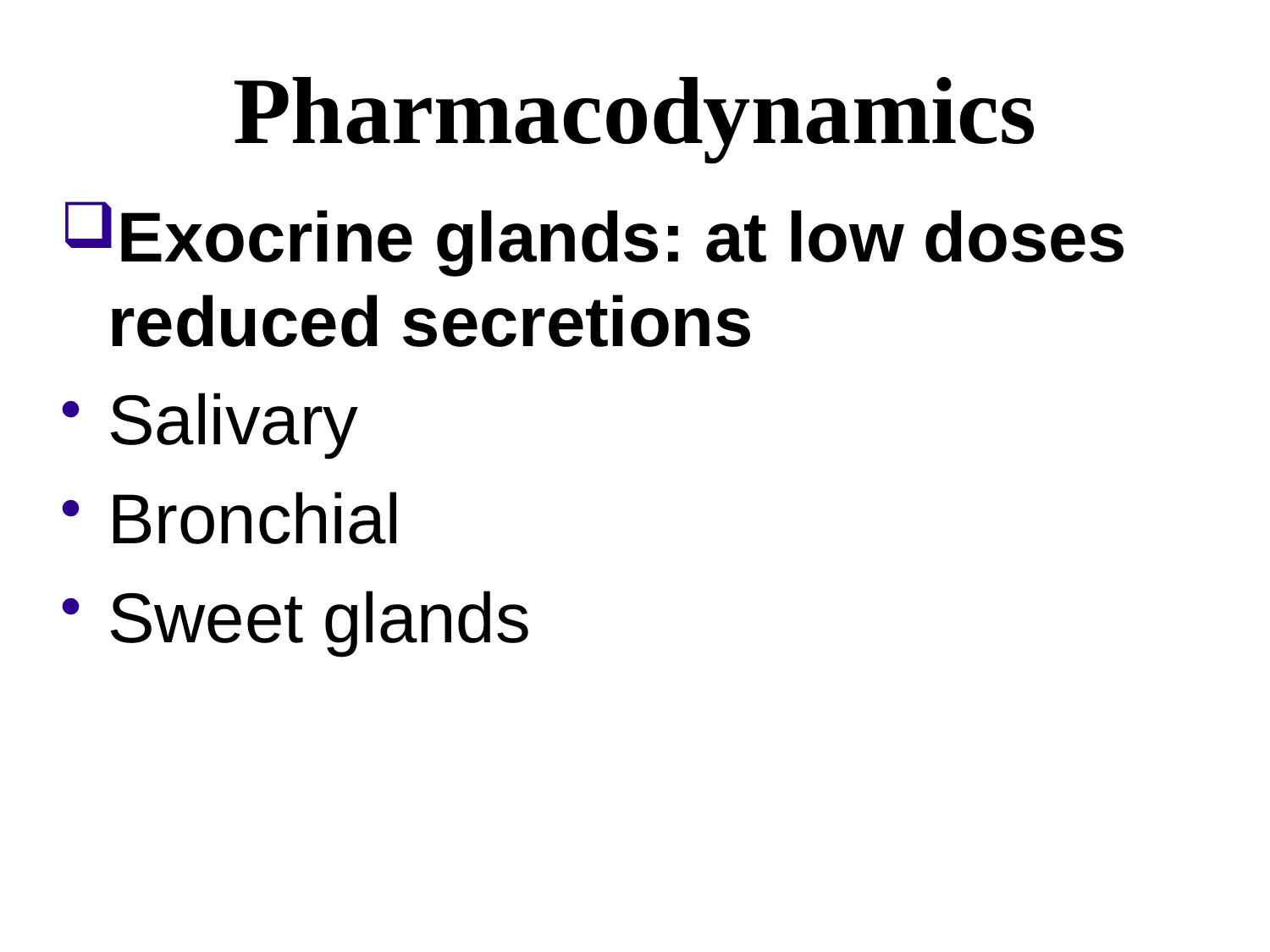

# Pharmacodynamics
Exocrine glands: at low doses reduced secretions
Salivary
Bronchial
Sweet glands